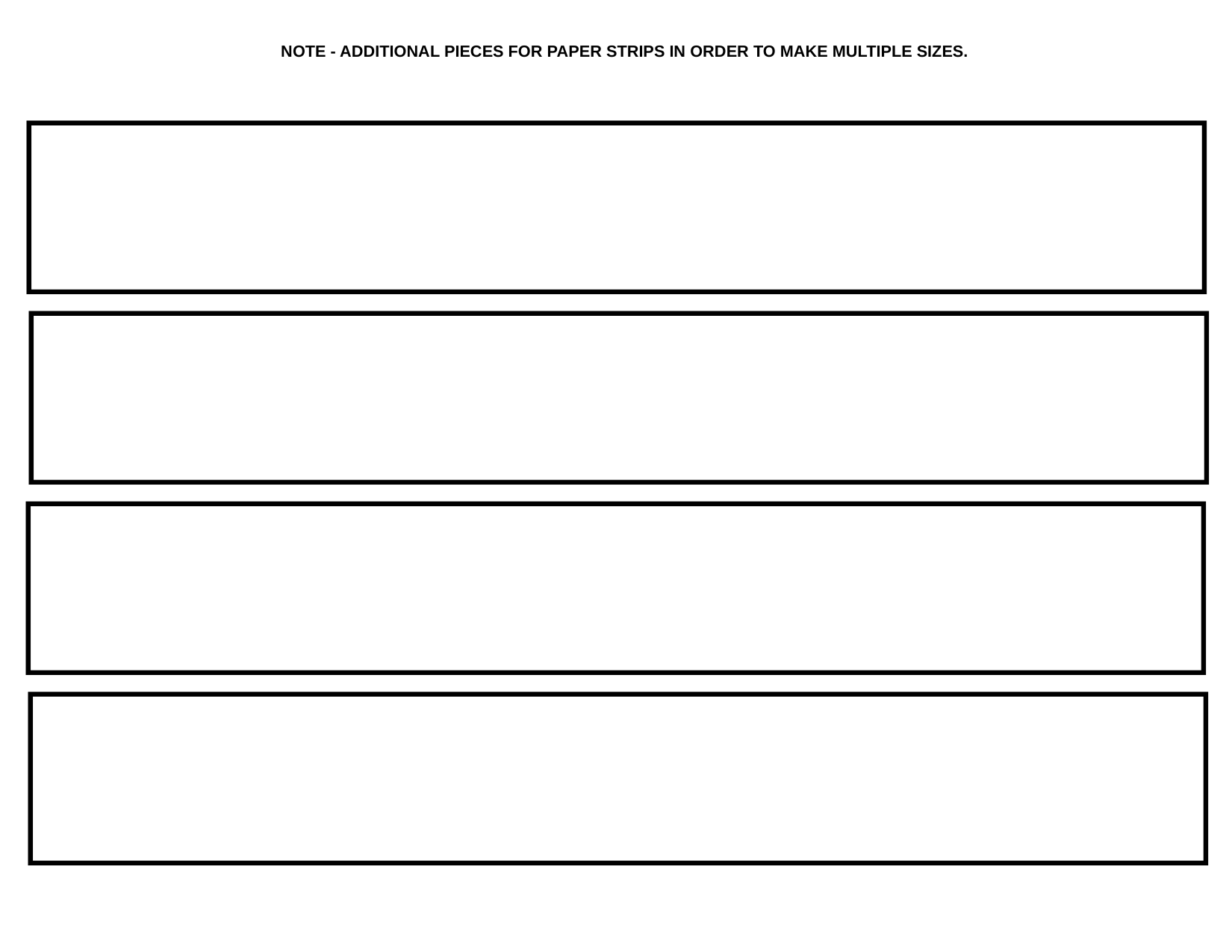

NOTE - ADDITIONAL PIECES FOR PAPER STRIPS IN ORDER TO MAKE MULTIPLE SIZES.